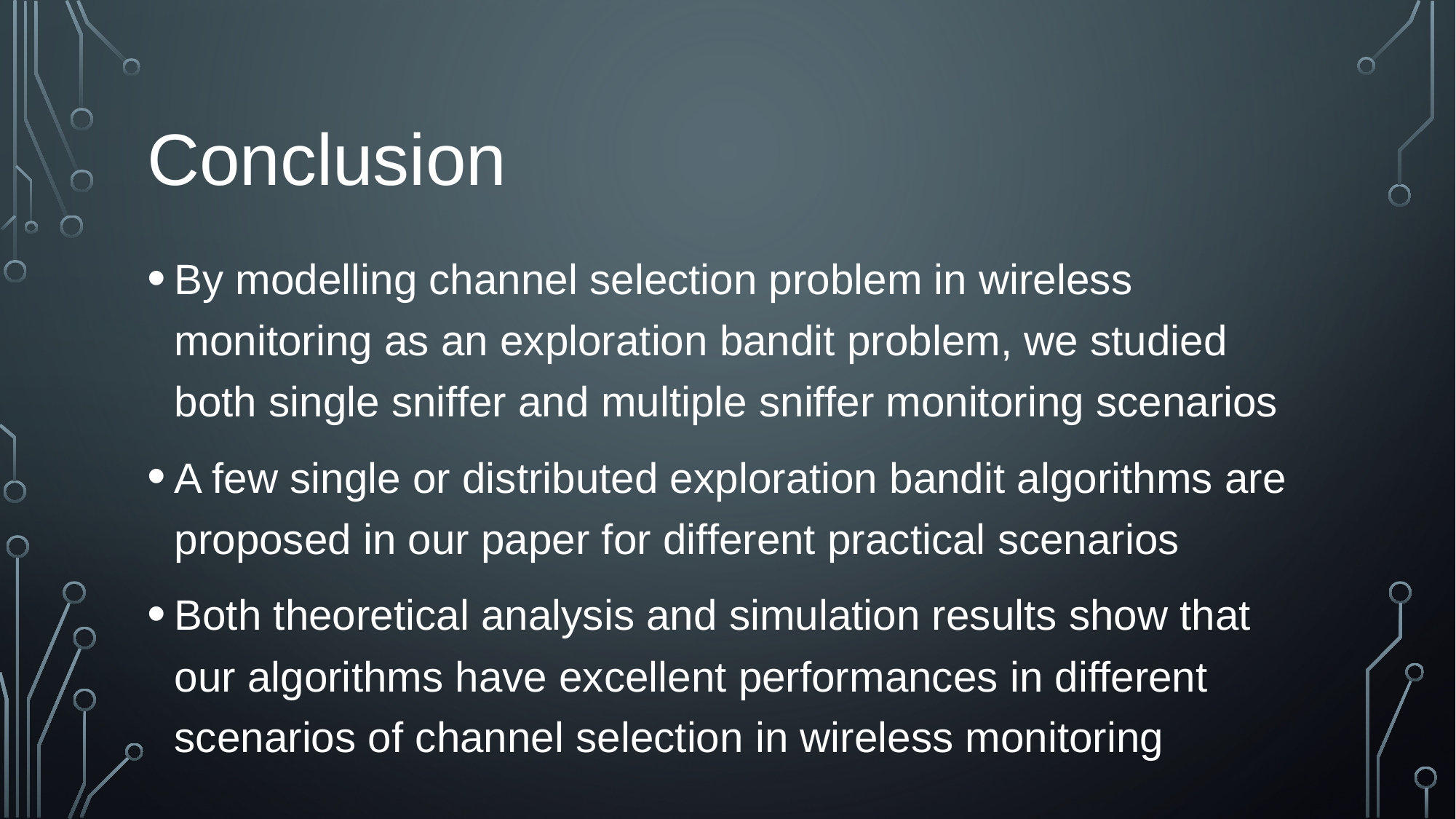

# Conclusion
By modelling channel selection problem in wireless monitoring as an exploration bandit problem, we studied both single sniffer and multiple sniffer monitoring scenarios
A few single or distributed exploration bandit algorithms are proposed in our paper for different practical scenarios
Both theoretical analysis and simulation results show that our algorithms have excellent performances in different scenarios of channel selection in wireless monitoring